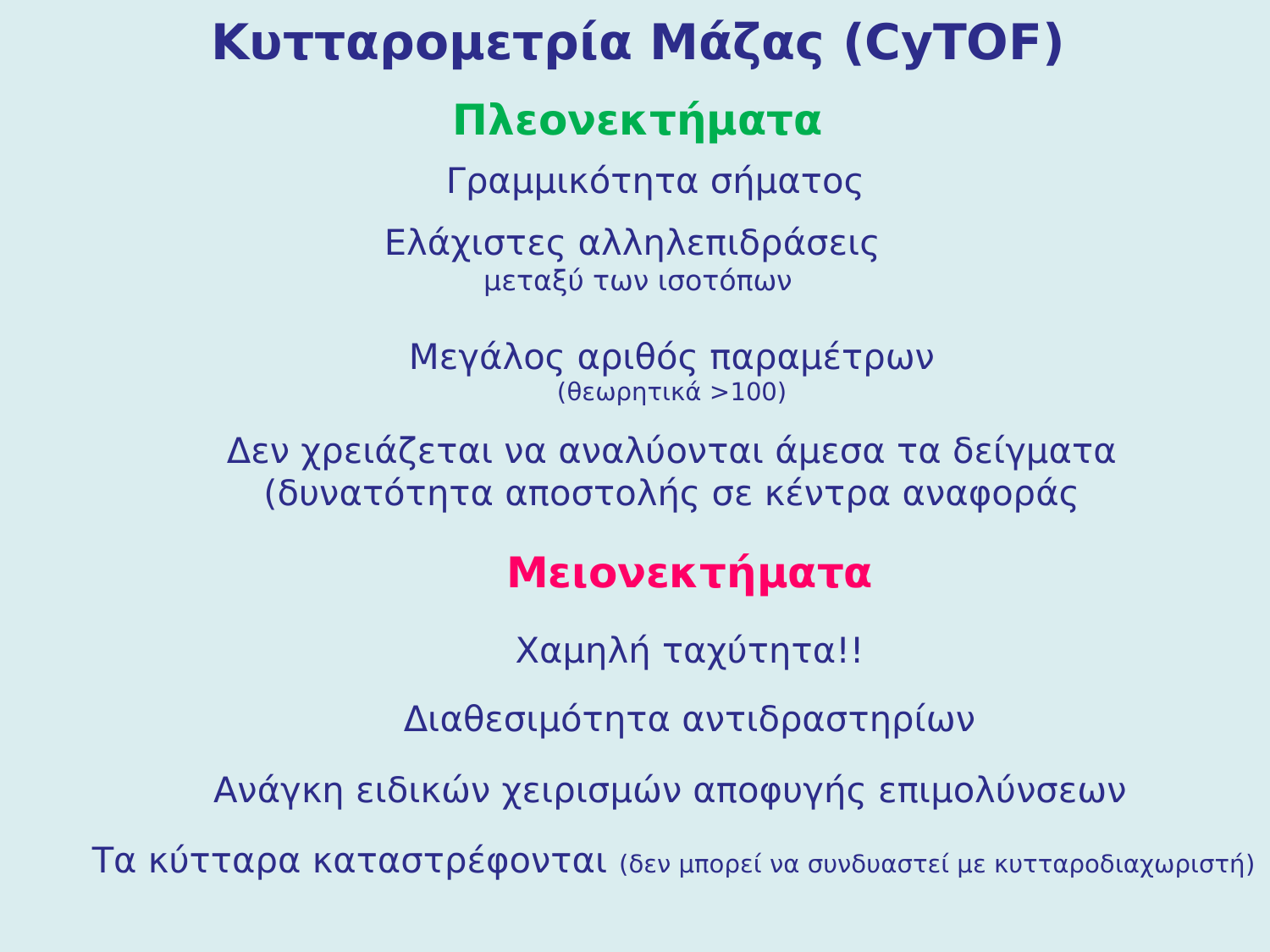

Κυτταρομετρία Μάζας (CyTOF)
Πλεονεκτήματα

Γραμμικότητα σήματος

Ελάχιστες αλληλεπιδράσεις
μεταξύ των ισοτόπων

Μεγάλος αριθός παραμέτρων
(θεωρητικά >100)

Δεν χρειάζεται να αναλύονται άμεσα τα δείγματα
(δυνατότητα αποστολής σε κέντρα αναφοράς

Μειονεκτήματα

Χαμηλή ταχύτητα!!

Διαθεσιμότητα αντιδραστηρίων
Ανάγκη ειδικών χειρισμών αποφυγής επιμολύνσεων
Τα κύτταρα καταστρέφονται (δεν μπορεί να συνδυαστεί με κυτταροδιαχωριστή)